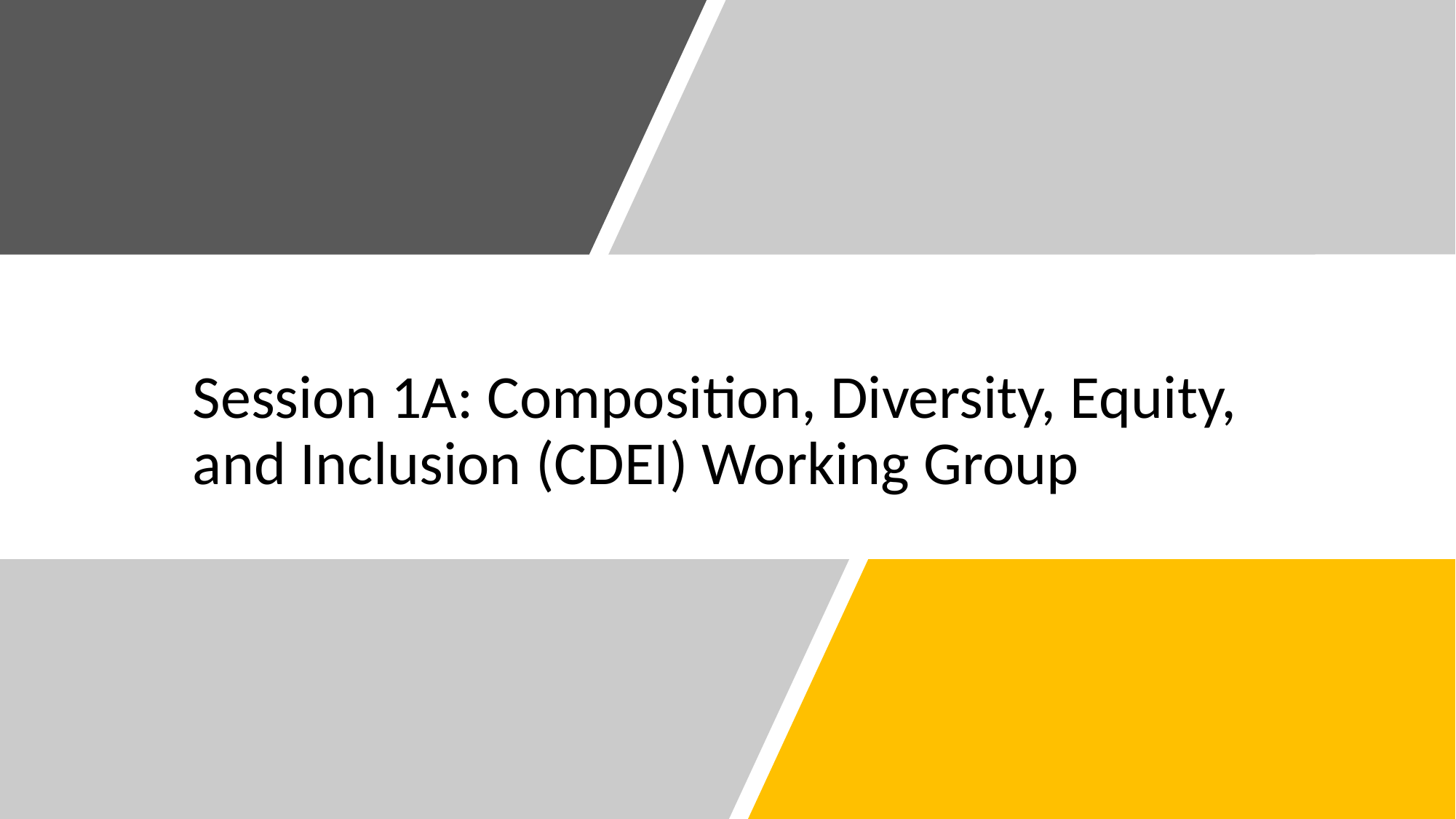

# Session 1A: Composition, Diversity, Equity, and Inclusion (CDEI) Working Group

6